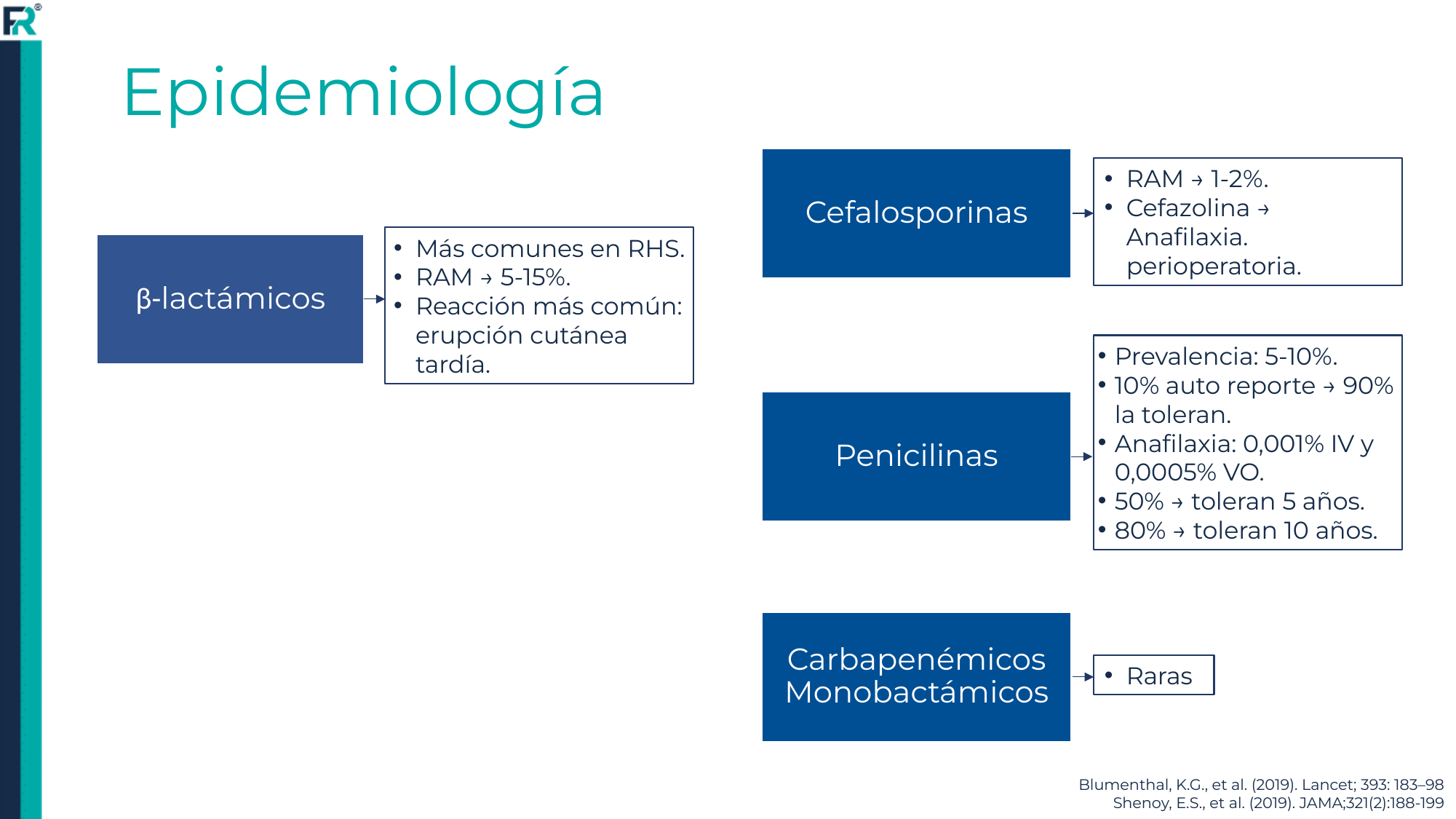

# Epidemiología
Cefalosporinas
RAM → 1-2%.
Cefazolina → Anafilaxia. perioperatoria.
Más comunes en RHS.
RAM → 5-15%.
Reacción más común: erupción cutánea tardía.
β-lactámicos
Prevalencia: 5-10%.
10% auto reporte → 90% la toleran.
Anafilaxia: 0,001% IV y 0,0005% VO.
50% → toleran 5 años.
80% → toleran 10 años.
Penicilinas
Carbapenémicos
Monobactámicos
Raras
Blumenthal, K.G., et al. (2019). Lancet; 393: 183–98
Shenoy, E.S., et al. (2019). JAMA;321(2):188-199